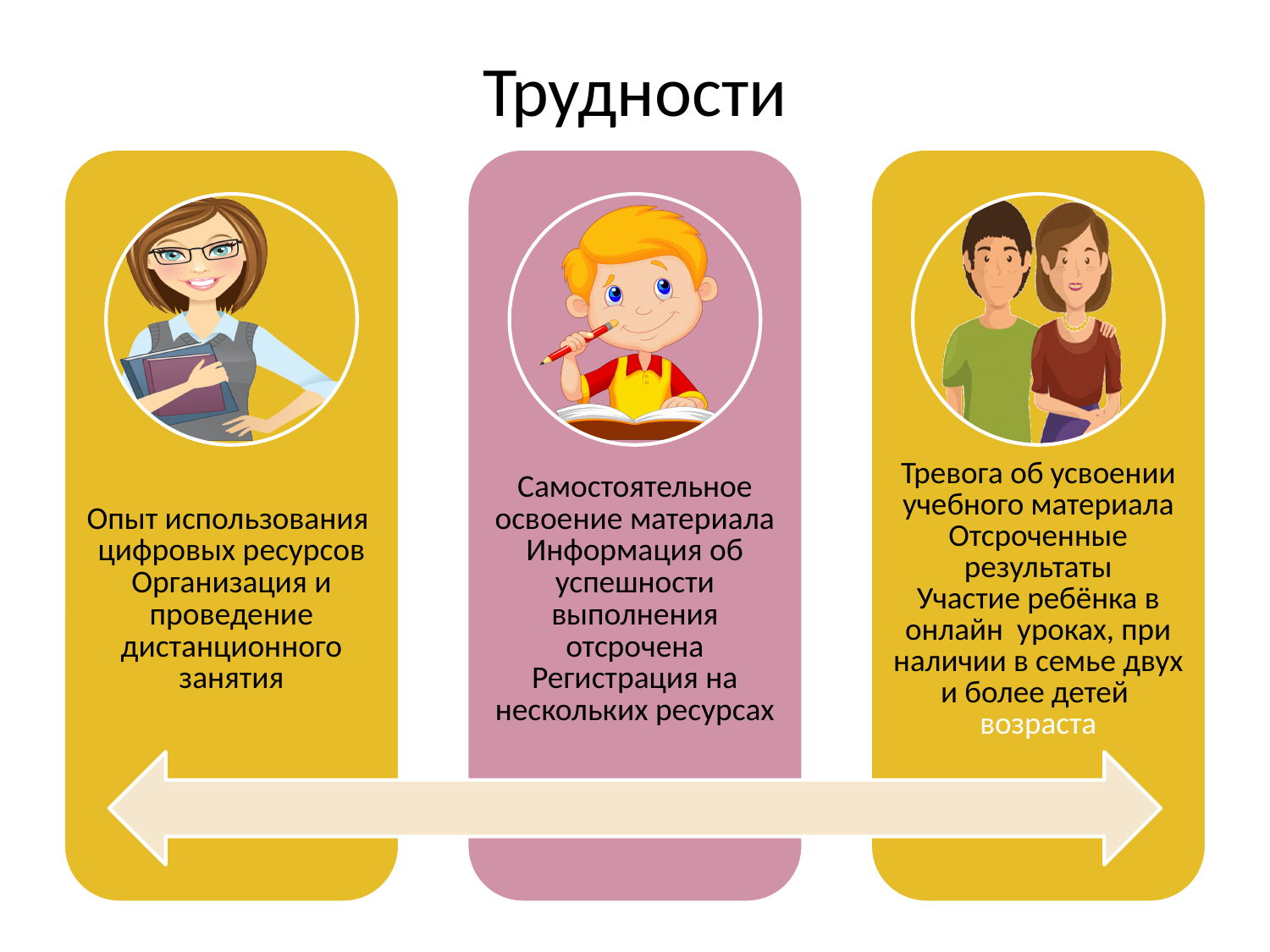

# Трудности
Опыт использования  цифровых ресурсов
Самостоятельное освоение материала
Информация об успешности выполнения отсрочена
Тревога об усвоении учебного материала
Регистрация на нескольких ресурсах
Отсроченные результаты
Участие ребёнка в онлайн  уроках, при наличии в семье двух и более детей  возраста
Организация и проведение дистанционного занятия